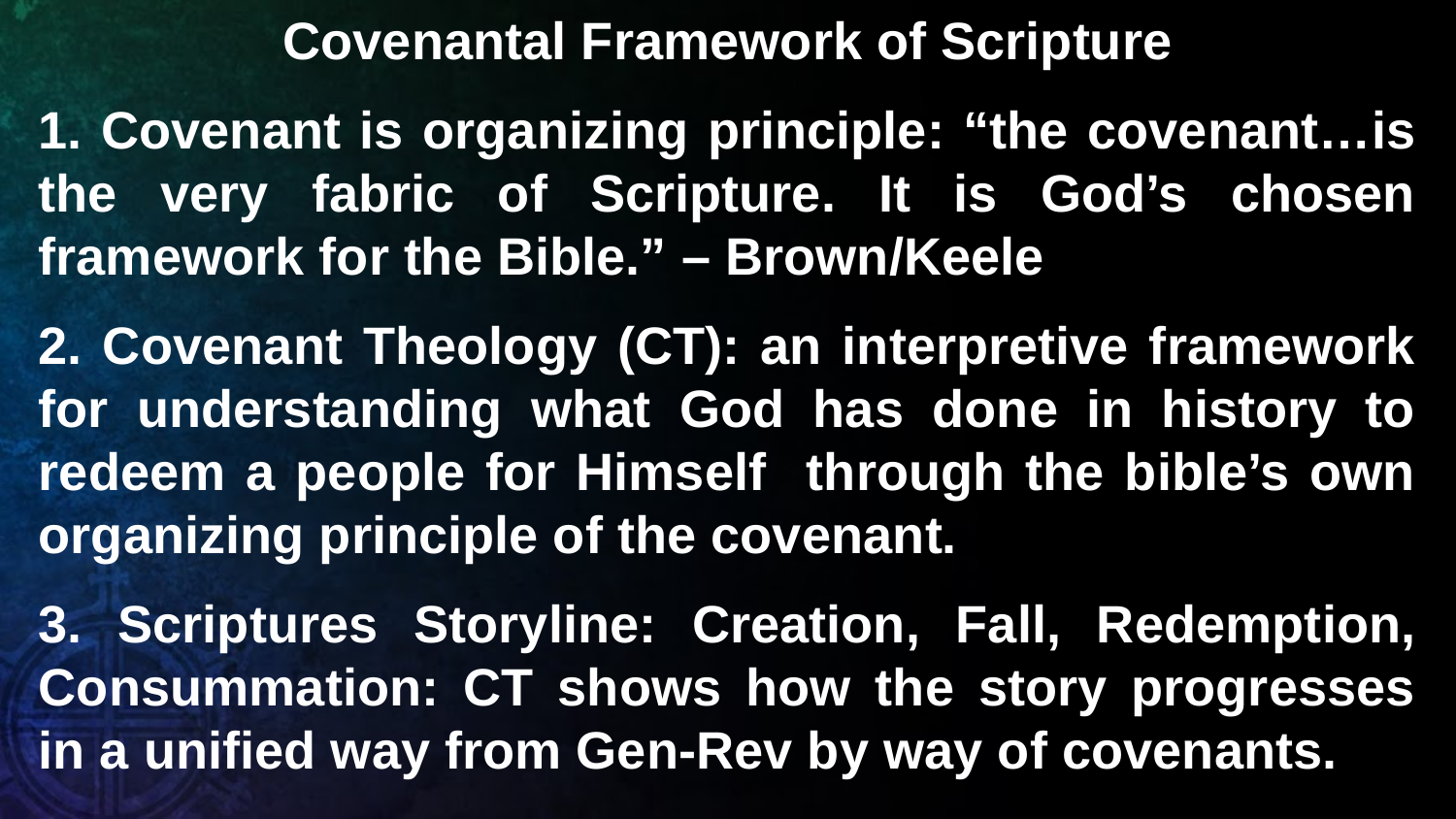

Covenantal Framework of Scripture
1. Covenant is organizing principle: “the covenant…is the very fabric of Scripture. It is God’s chosen framework for the Bible.” – Brown/Keele
2. Covenant Theology (CT): an interpretive framework for understanding what God has done in history to redeem a people for Himself  through the bible’s own organizing principle of the covenant.
3. Scriptures Storyline: Creation, Fall, Redemption, Consummation: CT shows how the story progresses in a unified way from Gen-Rev by way of covenants.